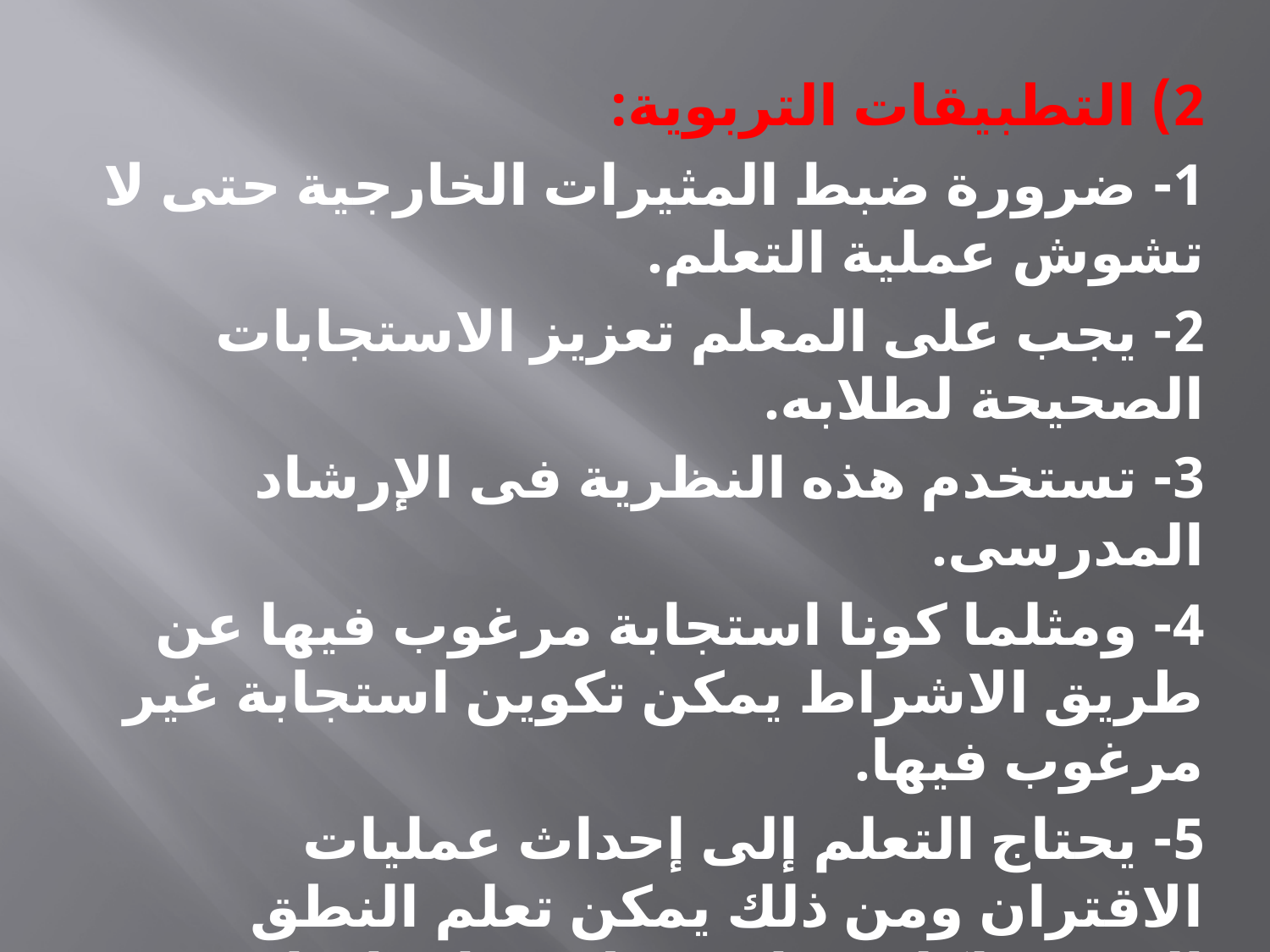

2) التطبيقات التربوية:
1- ضرورة ضبط المثيرات الخارجية حتى لا تشوش عملية التعلم.
2- يجب على المعلم تعزيز الاستجابات الصحيحة لطلابه.
3- تستخدم هذه النظرية فى الإرشاد المدرسى.
4- ومثلما كونا استجابة مرغوب فيها عن طريق الاشراط يمكن تكوين استجابة غير مرغوب فيها.
5- يحتاج التعلم إلى إحداث عمليات الاقتران ومن ذلك يمكن تعلم النطق الصحيح لكلمة ما عن طريق إقرانها بصورة معينة، أو تعلم أسماء بعض الأفراد عن طريق اقترانها ببلد، أو تعلم حروف اللغة بإقرانها بالصور وهكذا.